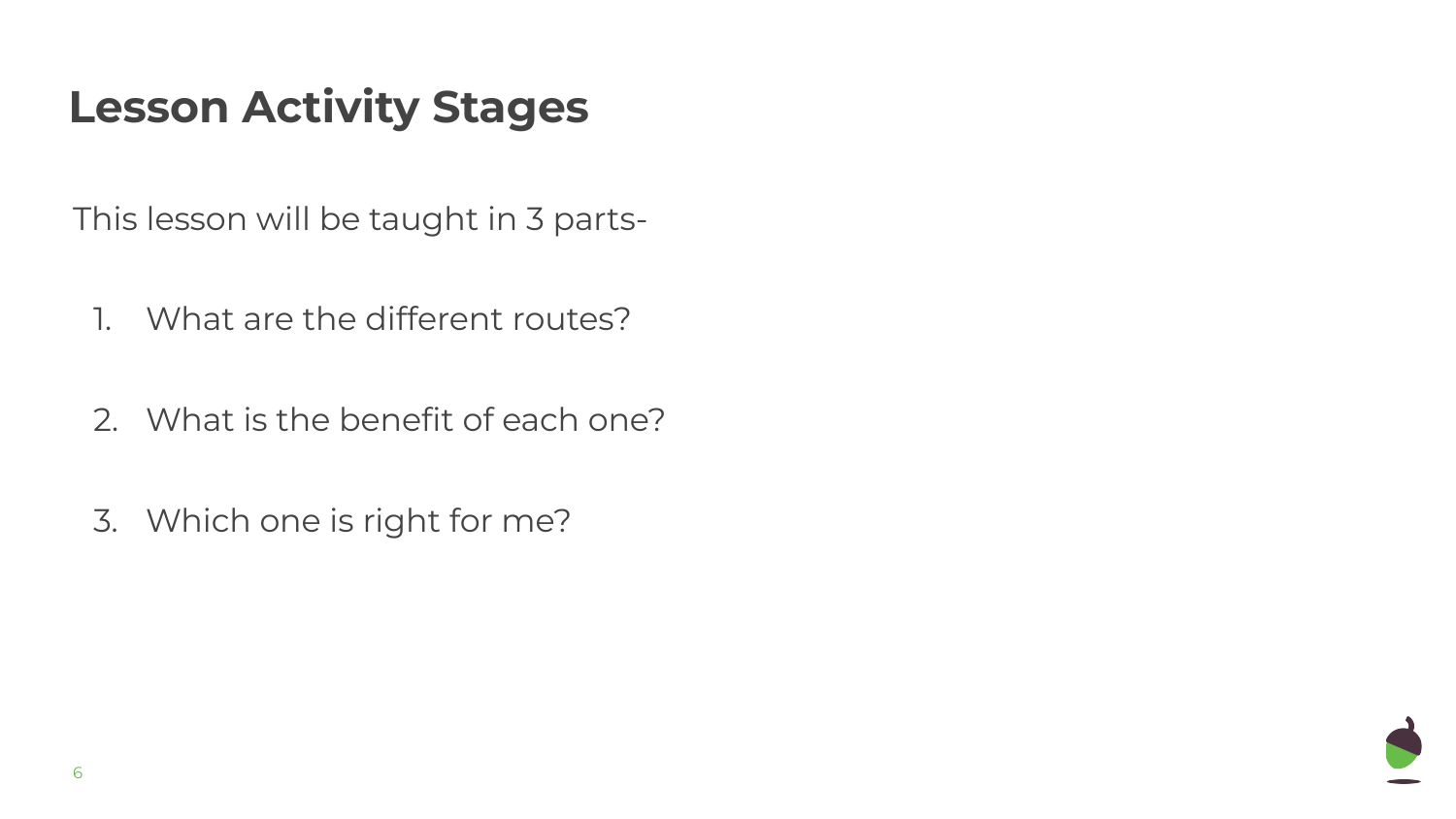

# Lesson Activity Stages
This lesson will be taught in 3 parts-

What are the different routes?

What is the benefit of each one?

Which one is right for me?

6